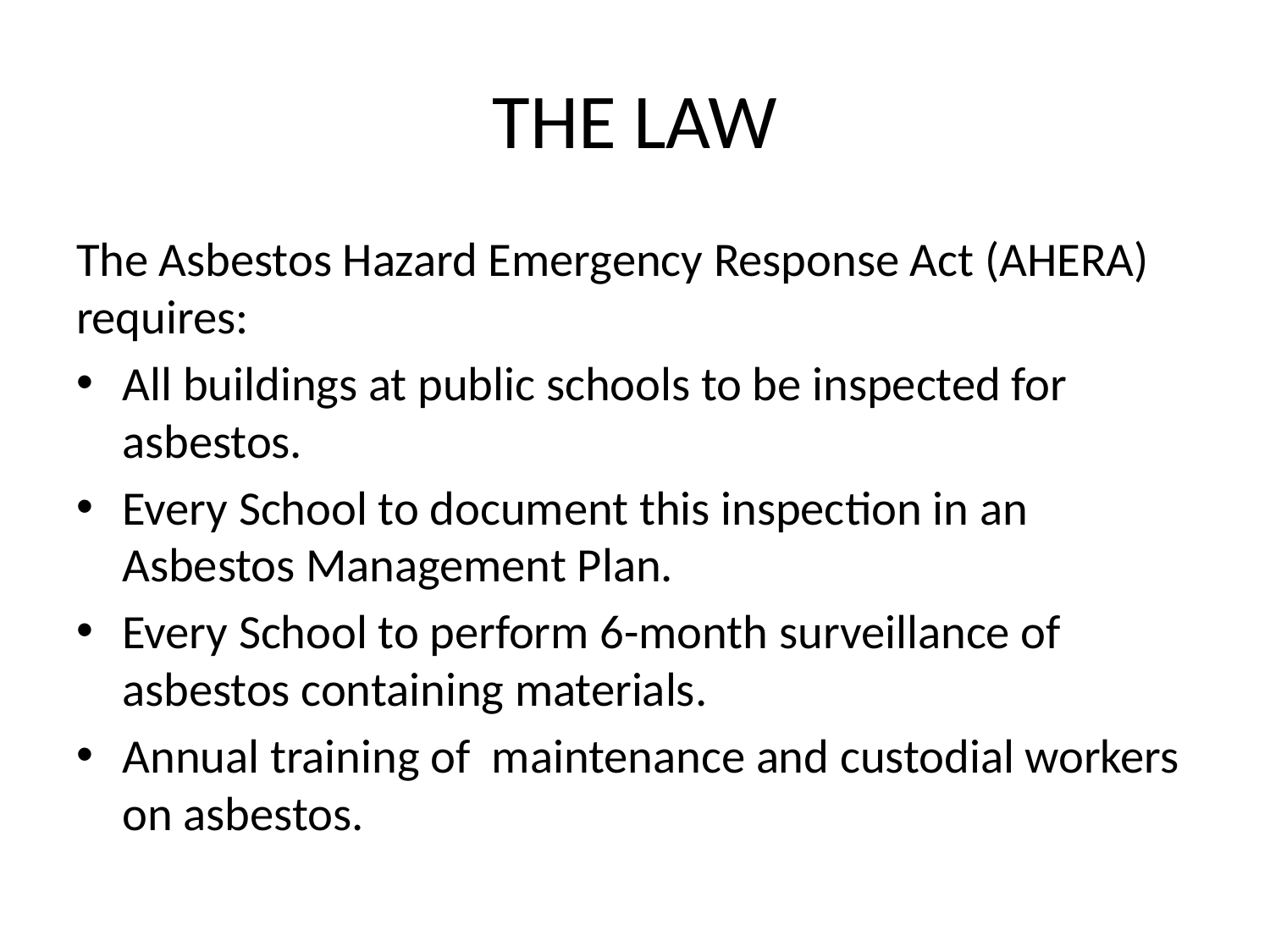

# THE LAW
The Asbestos Hazard Emergency Response Act (AHERA) requires:
All buildings at public schools to be inspected for asbestos.
Every School to document this inspection in an Asbestos Management Plan.
Every School to perform 6-month surveillance of asbestos containing materials.
Annual training of  maintenance and custodial workers on asbestos.